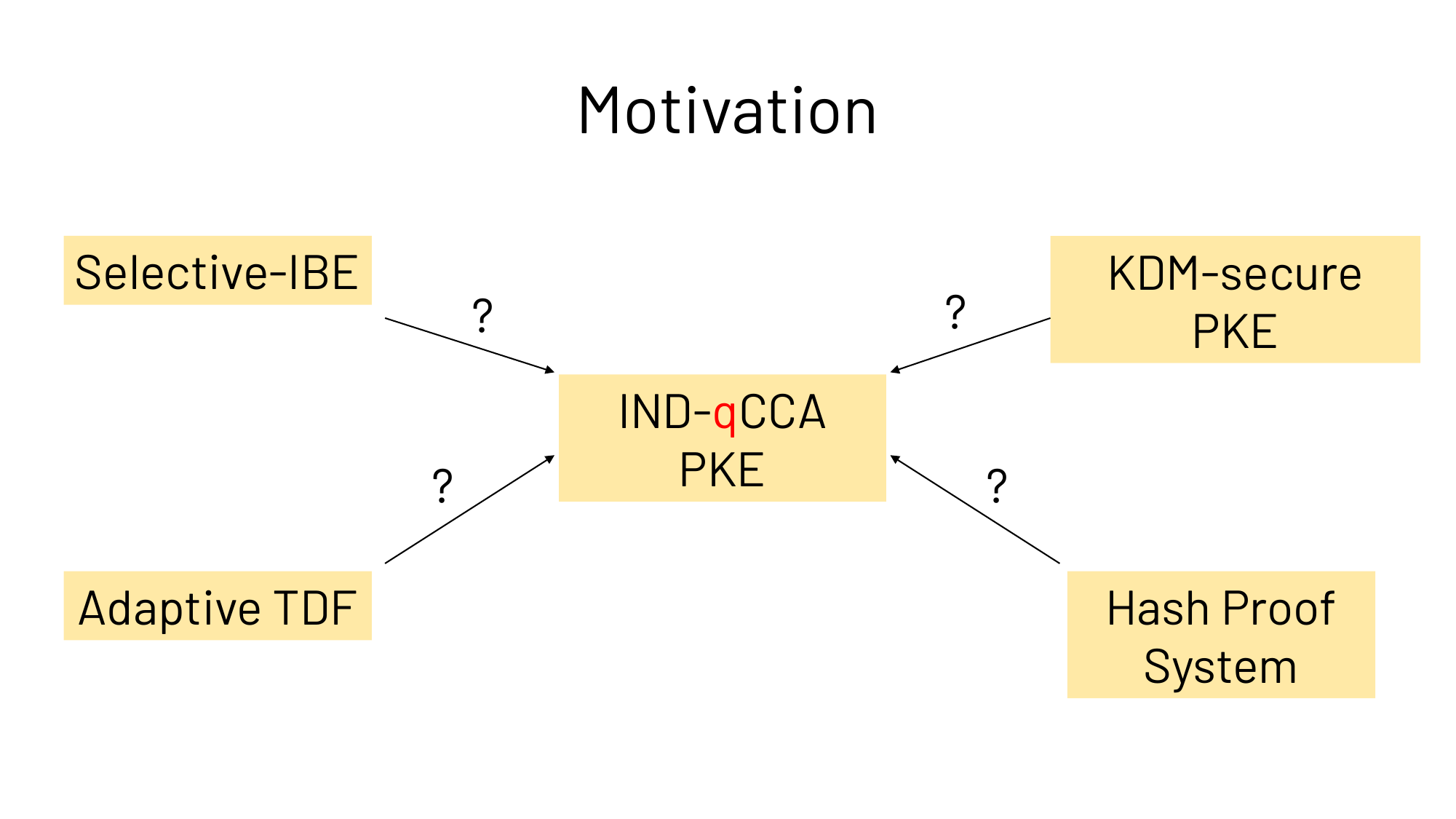

Motivation
Selective-IBE
KDM-secure PKE
?
?
IND-qCCA PKE
?
?
Adaptive TDF
Hash Proof System